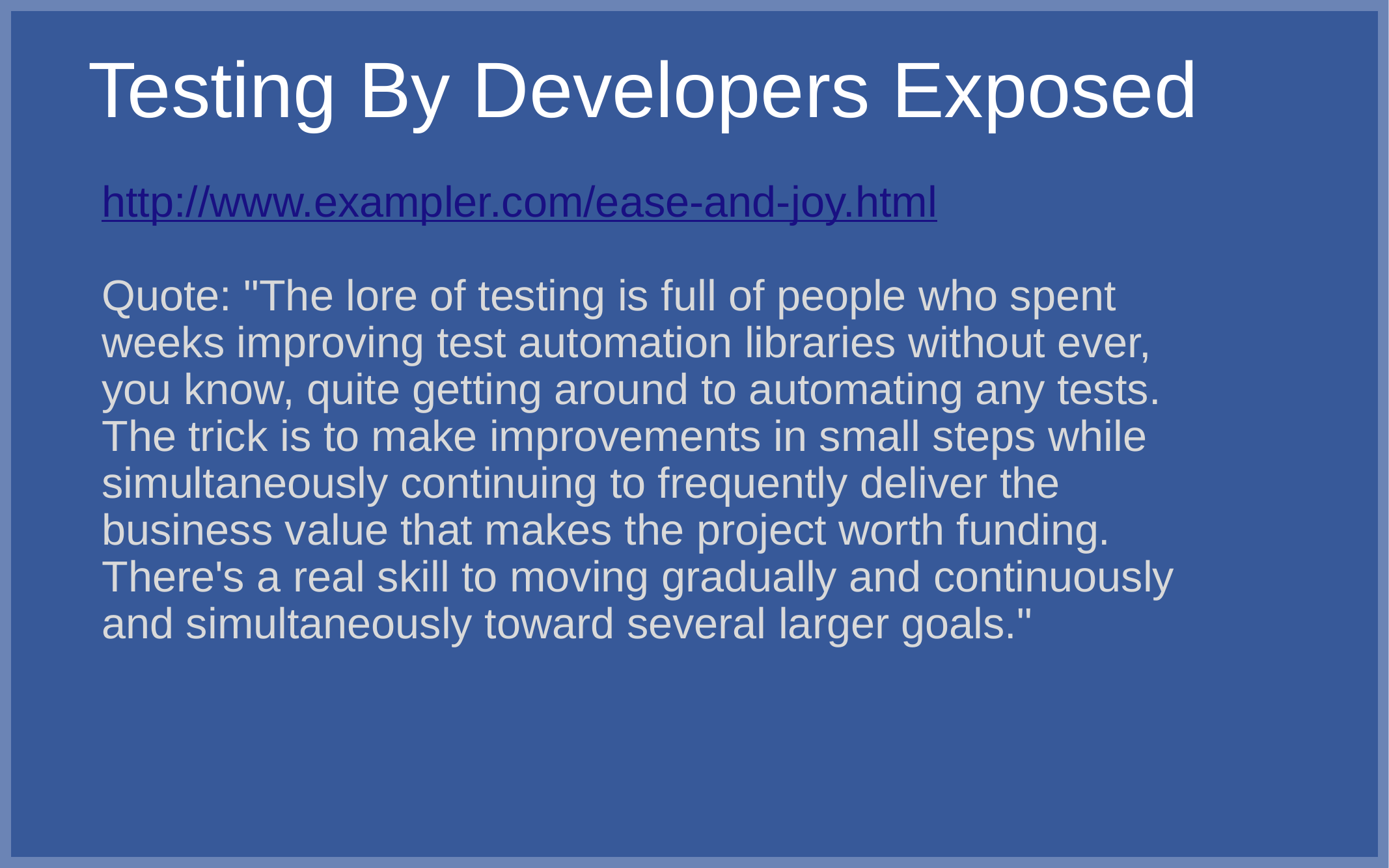

# Testing By Developers Exposed
http://www.exampler.com/ease-and-joy.html

Quote: "The lore of testing is full of people who spent weeks improving test automation libraries without ever, you know, quite getting around to automating any tests. The trick is to make improvements in small steps while simultaneously continuing to frequently deliver the business value that makes the project worth funding. There's a real skill to moving gradually and continuously and simultaneously toward several larger goals."